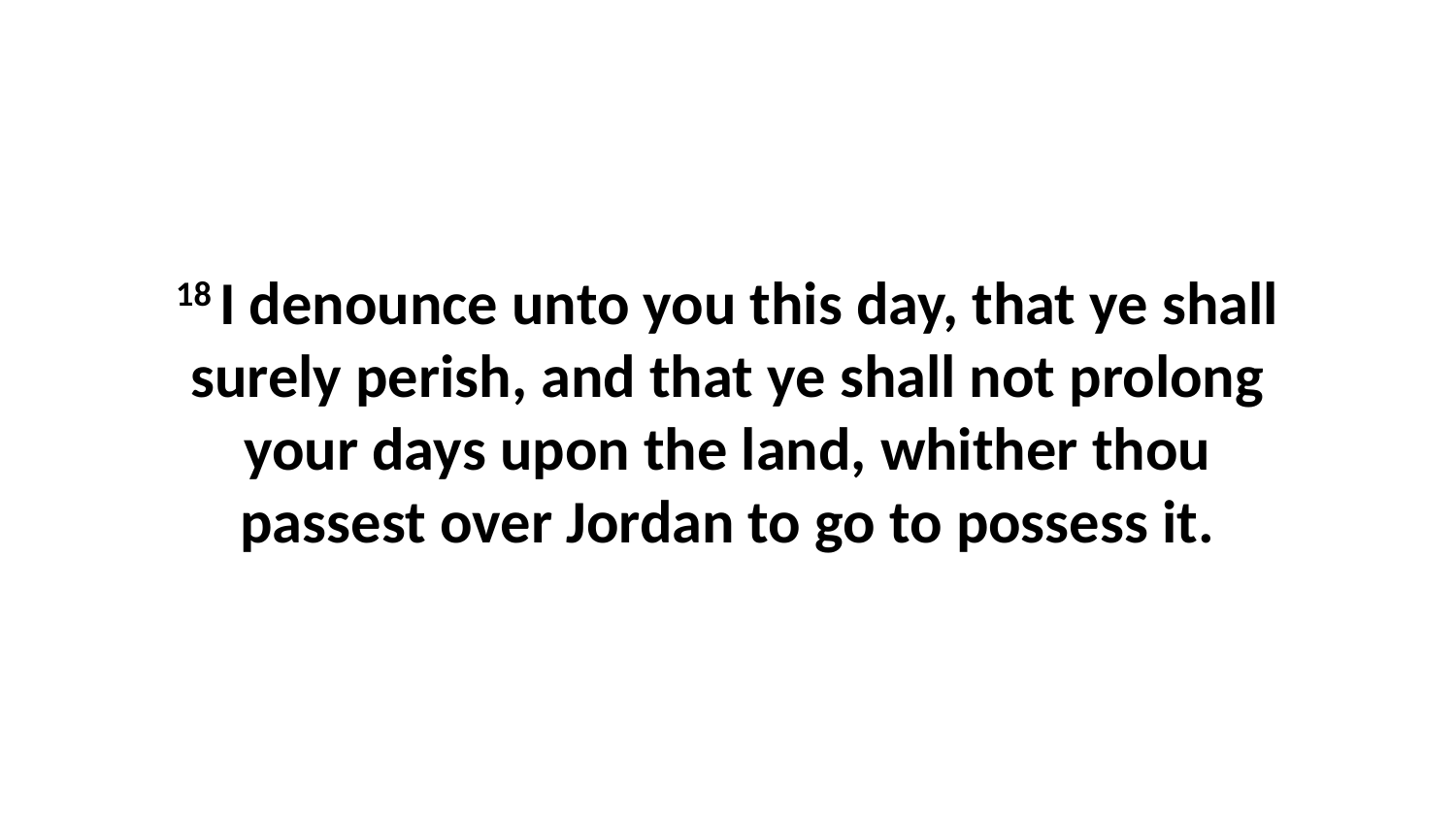

18 I denounce unto you this day, that ye shall surely perish, and that ye shall not prolong your days upon the land, whither thou passest over Jordan to go to possess it.